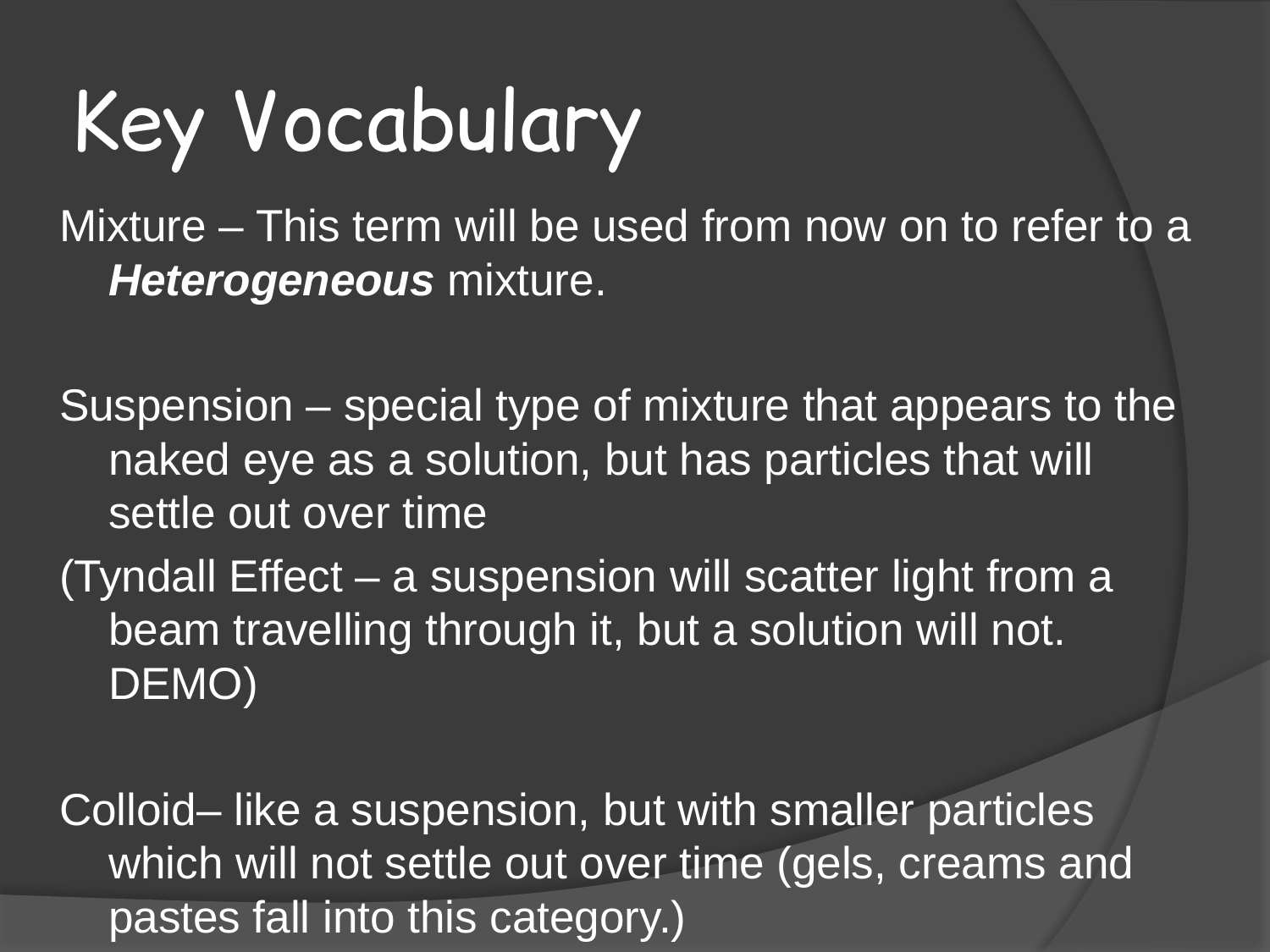

# Key Vocabulary
Mixture – This term will be used from now on to refer to a Heterogeneous mixture.

Suspension – special type of mixture that appears to the naked eye as a solution, but has particles that will settle out over time
(Tyndall Effect – a suspension will scatter light from a beam travelling through it, but a solution will not. DEMO)

Colloid– like a suspension, but with smaller particles which will not settle out over time (gels, creams and pastes fall into this category.)